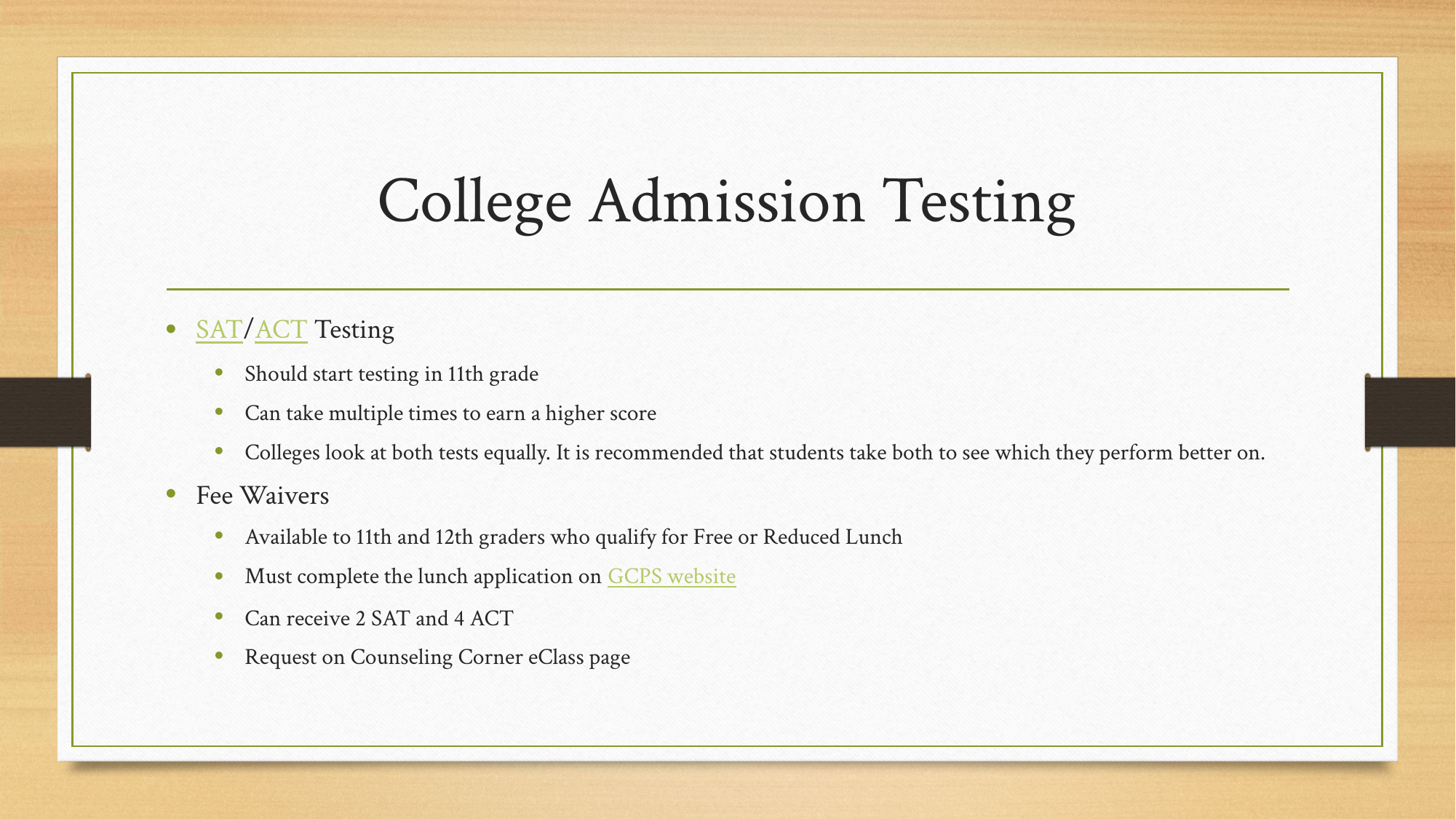

# College Admission Testing
SAT/ACT Testing
Should start testing in 11th grade
Can take multiple times to earn a higher score
Colleges look at both tests equally. It is recommended that students take both to see which they perform better on.
Fee Waivers
Available to 11th and 12th graders who qualify for Free or Reduced Lunch
Must complete the lunch application on GCPS website
Can receive 2 SAT and 4 ACT
Request on Counseling Corner eClass page